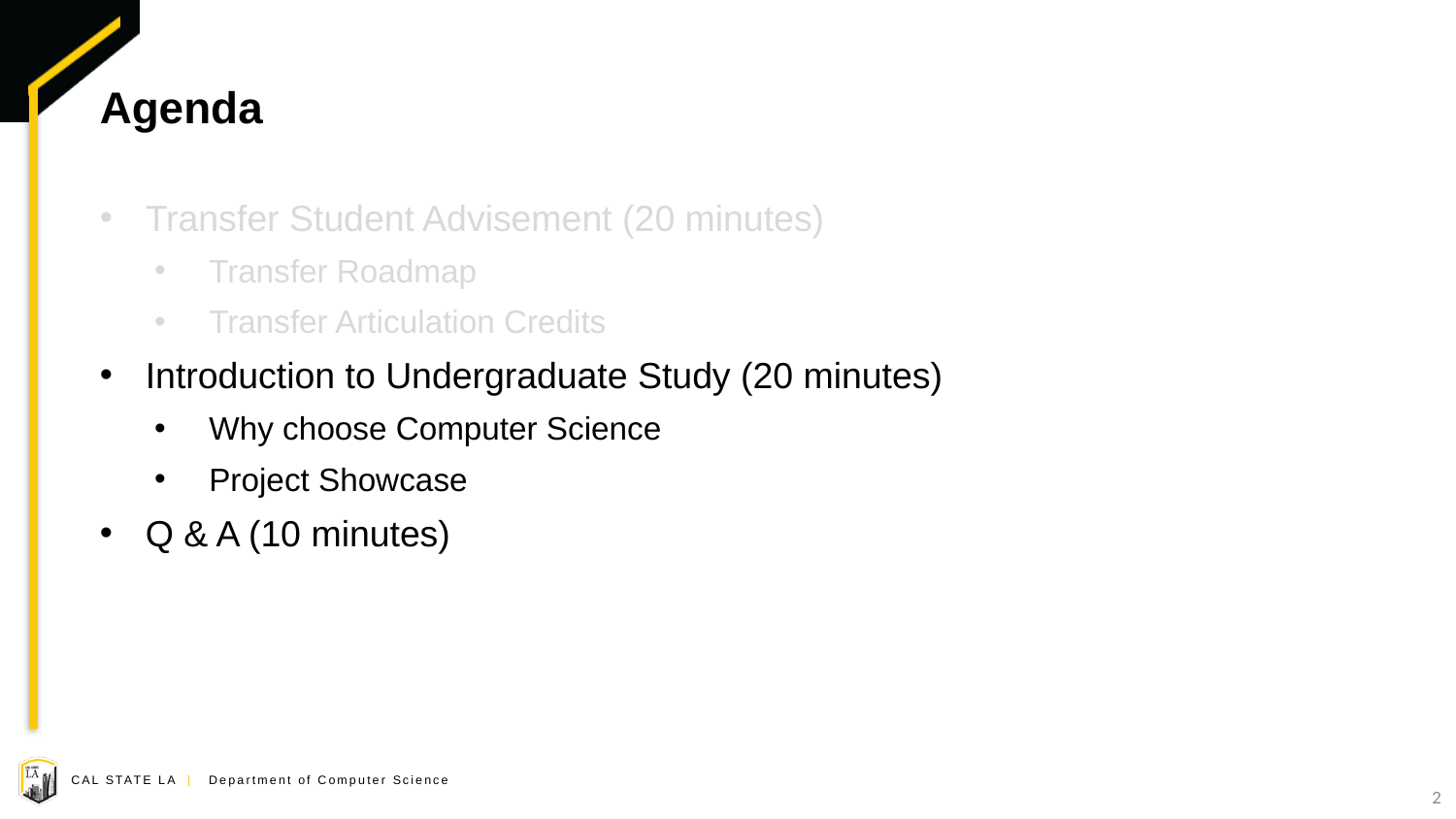

# Agenda
Transfer Student Advisement (20 minutes)
Transfer Roadmap
Transfer Articulation Credits
Introduction to Undergraduate Study (20 minutes)
Why choose Computer Science
Project Showcase
Q & A (10 minutes)
2